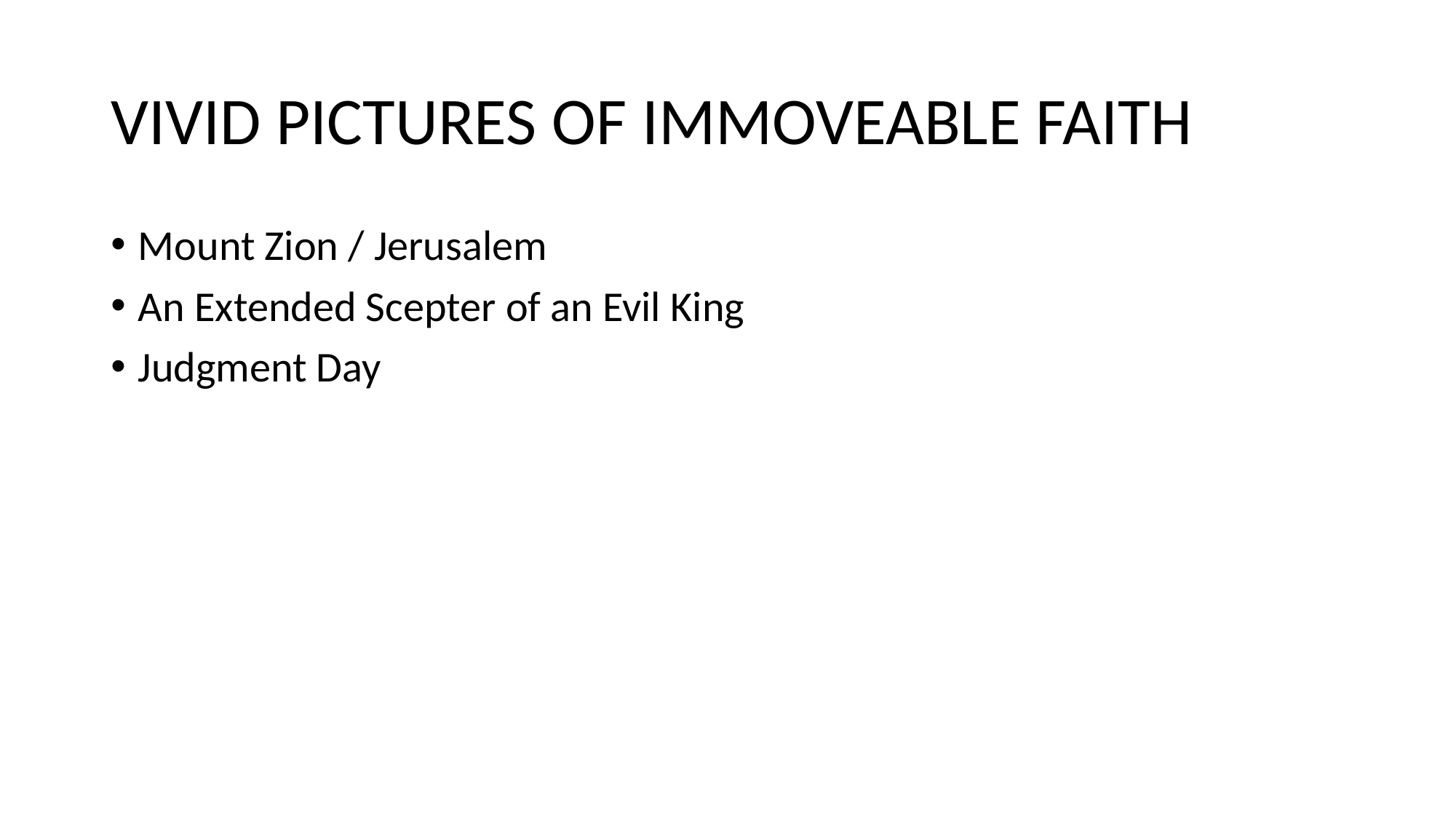

# VIVID PICTURES OF IMMOVEABLE FAITH
Mount Zion / Jerusalem
An Extended Scepter of an Evil King
Judgment Day